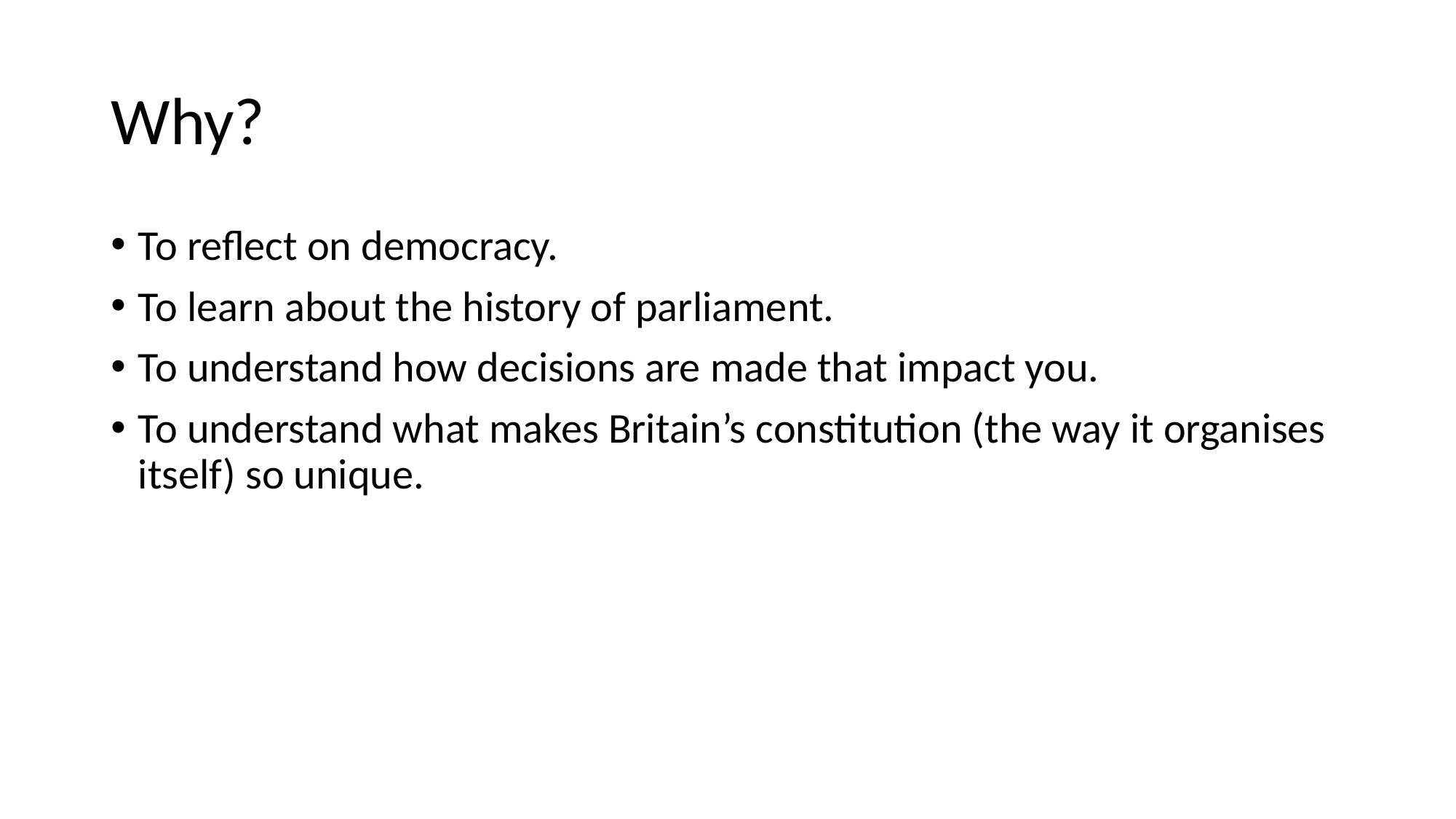

# Why?
To reflect on democracy.
To learn about the history of parliament.
To understand how decisions are made that impact you.
To understand what makes Britain’s constitution (the way it organises itself) so unique.